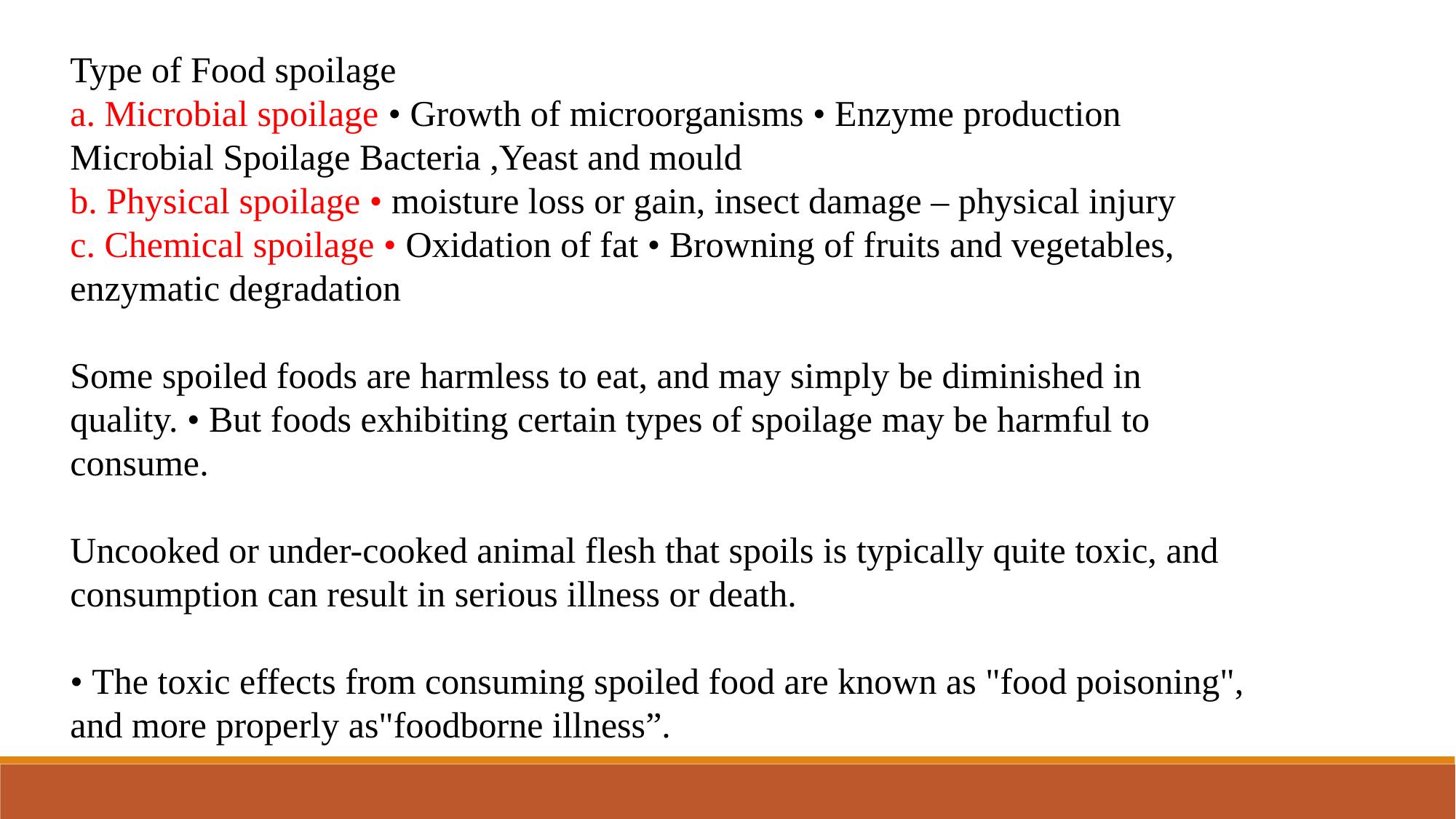

Type of Food spoilage
a. Microbial spoilage • Growth of microorganisms • Enzyme production
Microbial Spoilage Bacteria ,Yeast and mould
b. Physical spoilage • moisture loss or gain, insect damage – physical injury
c. Chemical spoilage • Oxidation of fat • Browning of fruits and vegetables, enzymatic degradation

Some spoiled foods are harmless to eat, and may simply be diminished in quality. • But foods exhibiting certain types of spoilage may be harmful to consume.

Uncooked or under-cooked animal flesh that spoils is typically quite toxic, and consumption can result in serious illness or death.

• The toxic effects from consuming spoiled food are known as "food poisoning", and more properly as"foodborne illness”.